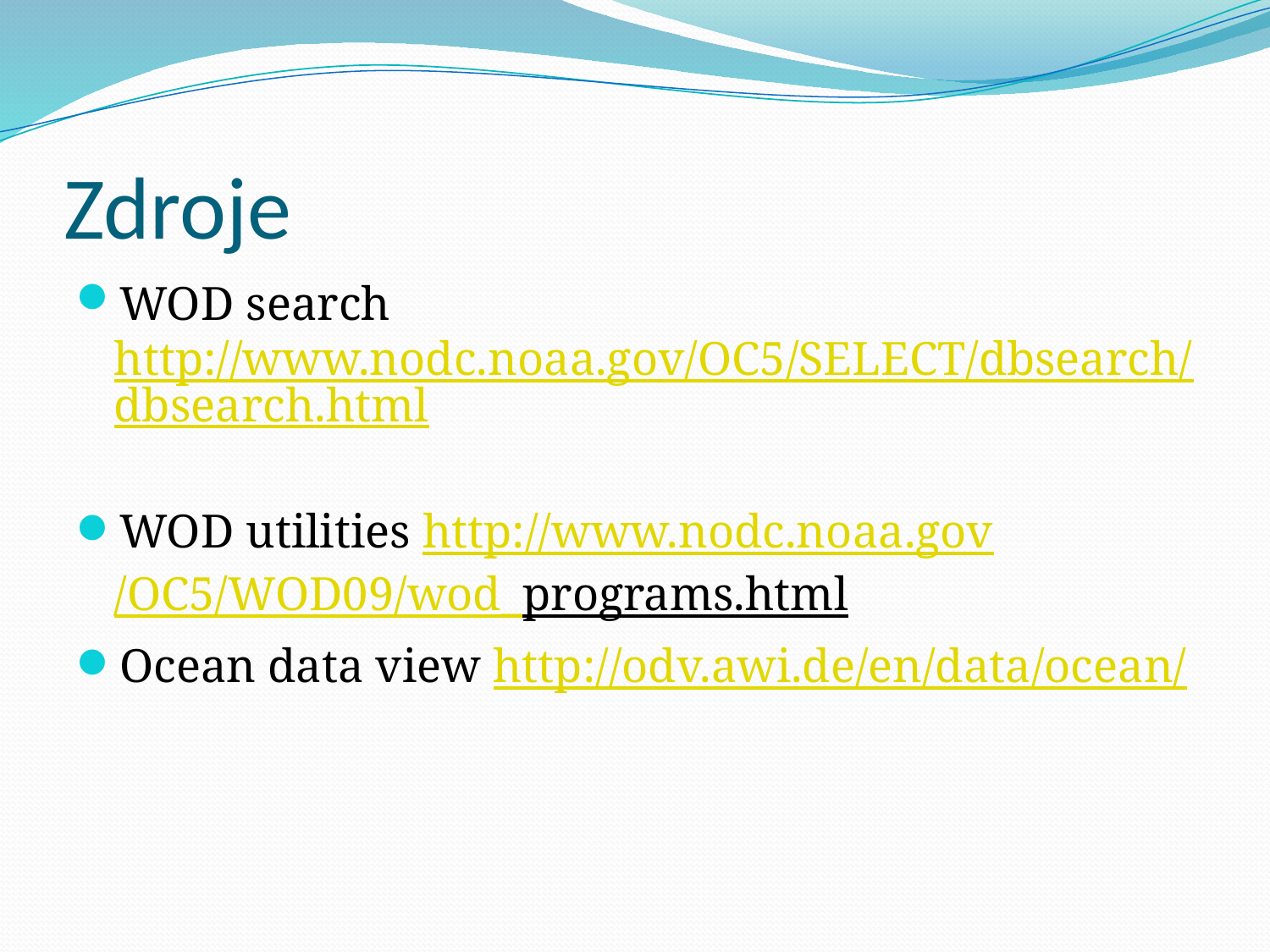

# Zdroje
WOD search http://www.nodc.noaa.gov/OC5/SELECT/dbsearch/dbsearch.html
WOD utilities http://www.nodc.noaa.gov/OC5/WOD09/wod_programs.html
Ocean data view http://odv.awi.de/en/data/ocean/